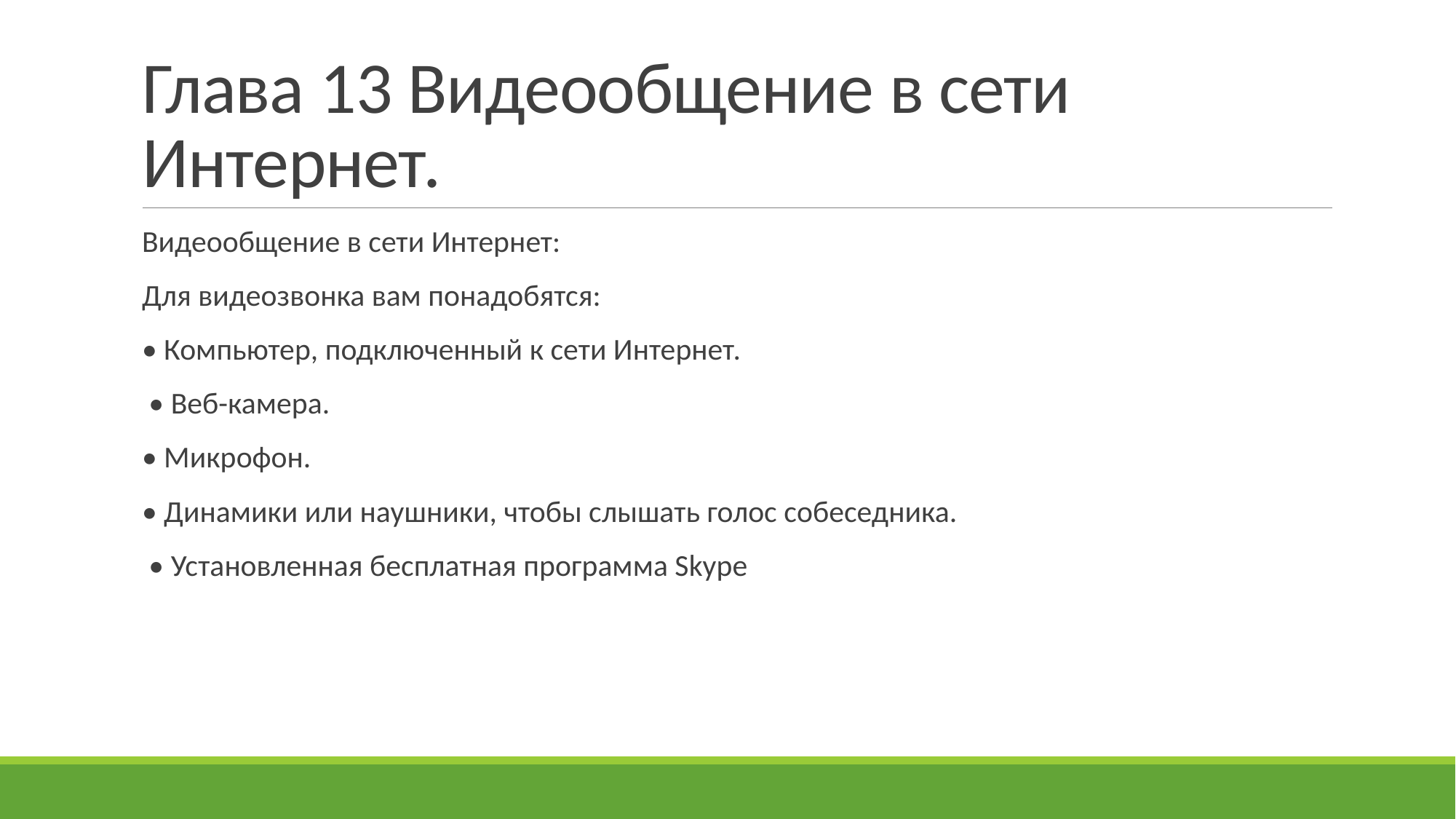

# Глава 13 Видеообщение в сети Интернет.
Видеообщение в сети Интернет:
Для видеозвонка вам понадобятся:
• Компьютер, подключенный к сети Интернет.
 • Веб-камера.
• Микрофон.
• Динамики или наушники, чтобы слышать голос собеседника.
 • Установленная бесплатная программа Skype